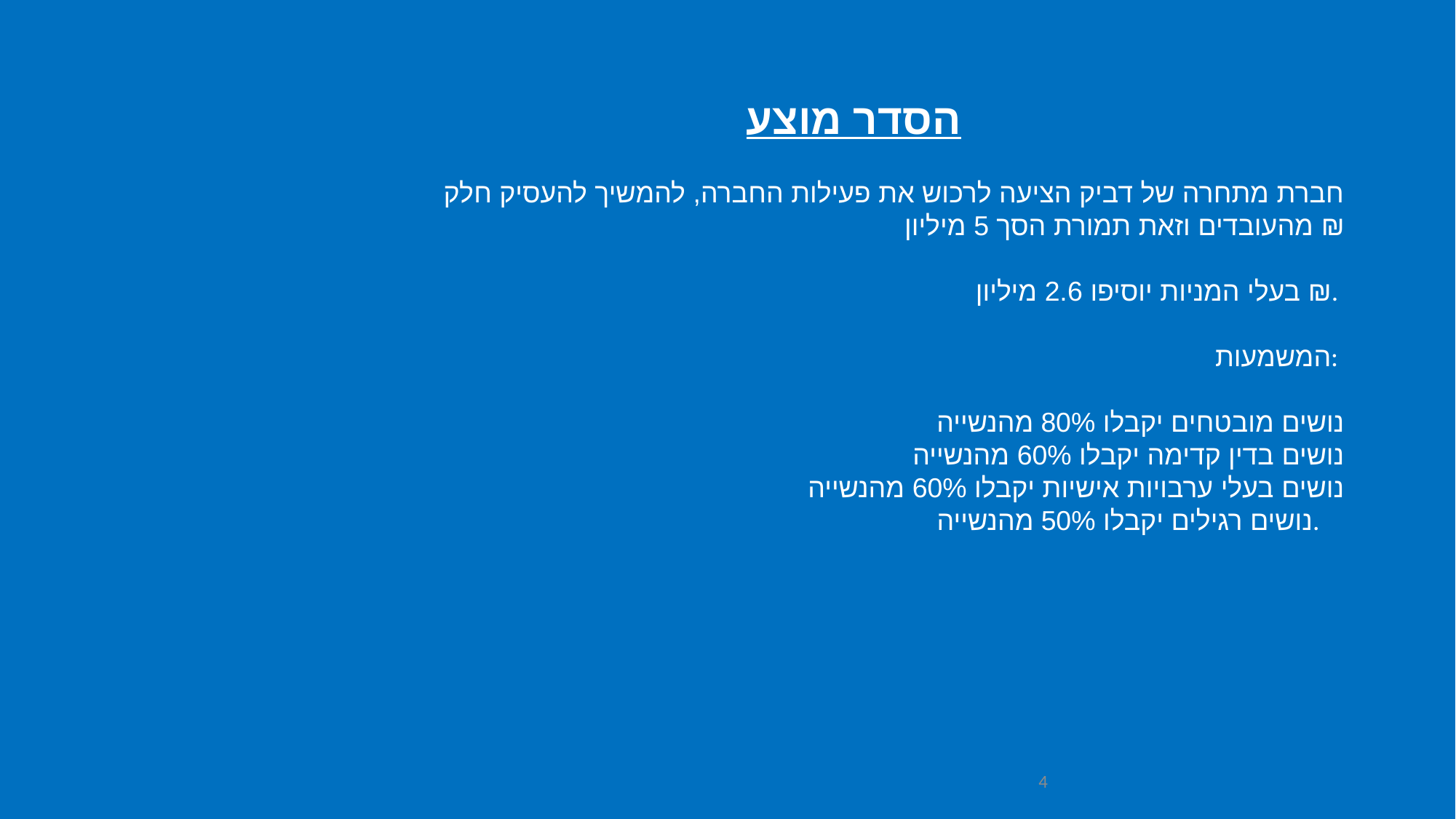

הסדר מוצע

חברת מתחרה של דביק הציעה לרכוש את פעילות החברה, להמשיך להעסיק חלק מהעובדים וזאת תמורת הסך 5 מיליון ₪

בעלי המניות יוסיפו 2.6 מיליון ₪.

המשמעות:

נושים מובטחים יקבלו 80% מהנשייה
נושים בדין קדימה יקבלו 60% מהנשייה
נושים בעלי ערבויות אישיות יקבלו 60% מהנשייה
נושים רגילים יקבלו 50% מהנשייה.
4